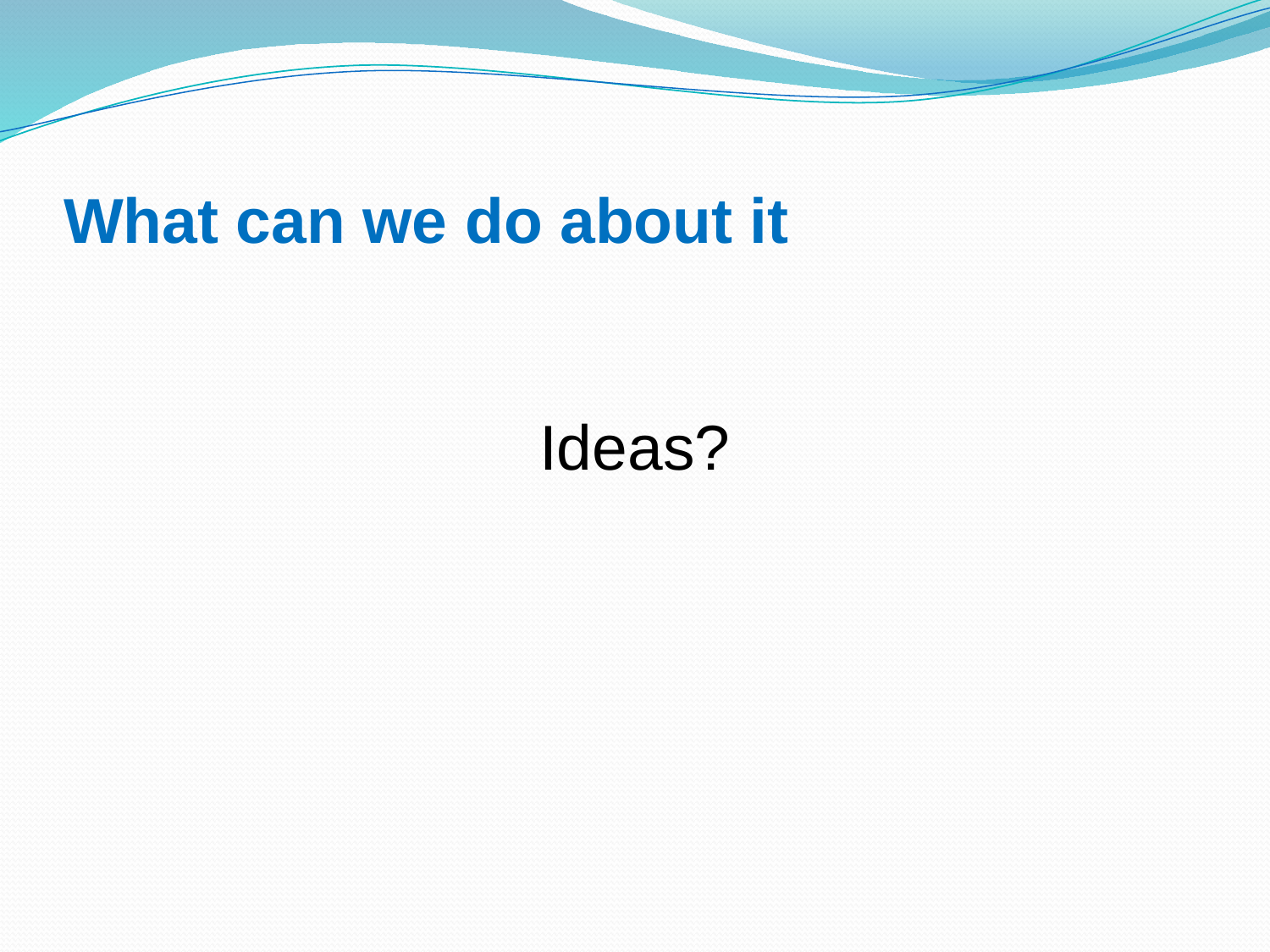

# What can we do about it

Ideas?